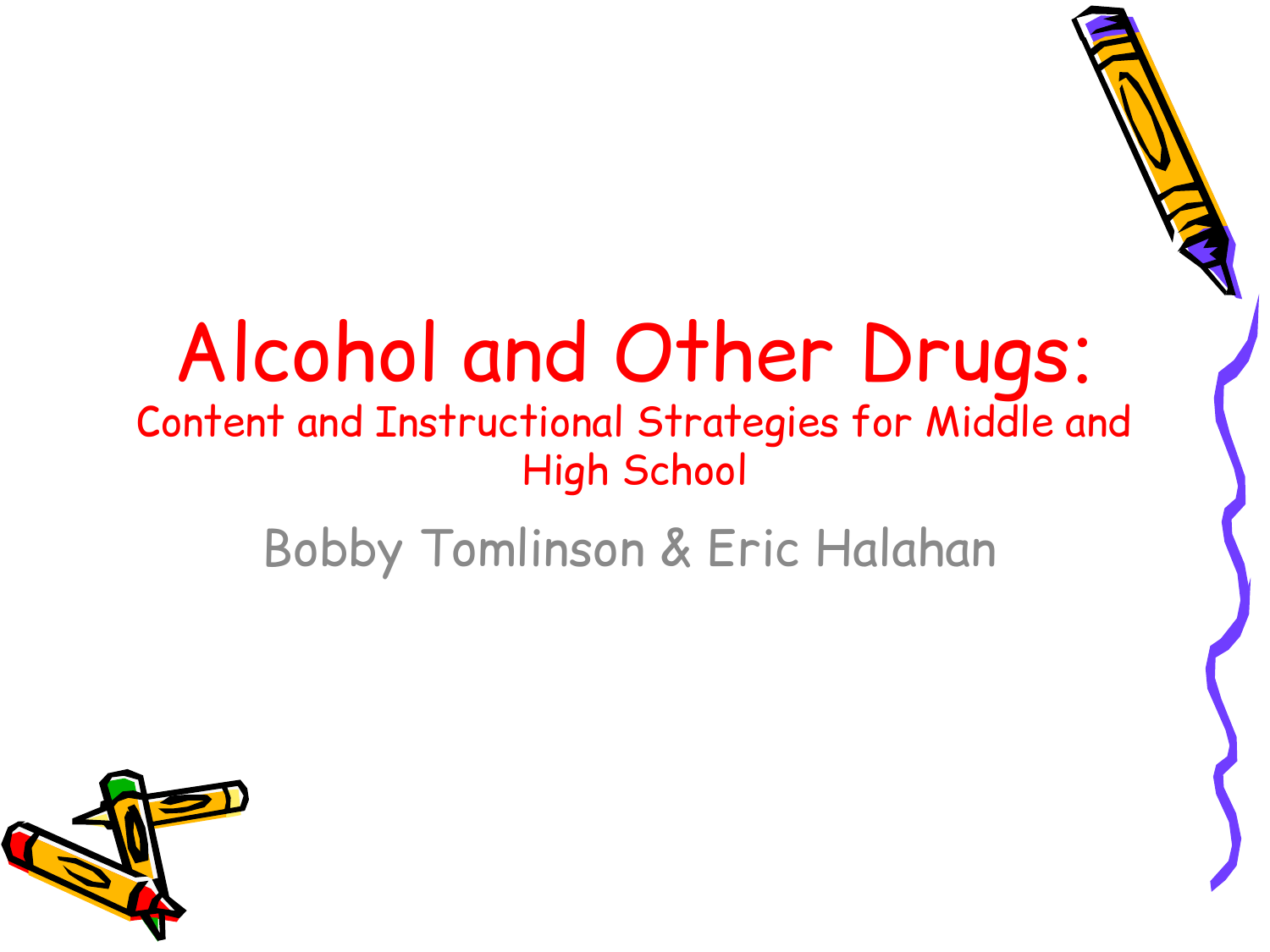

Alcohol and Other Drugs:
Content and Instructional Strategies for Middle and High School
Bobby Tomlinson & Eric Halahan